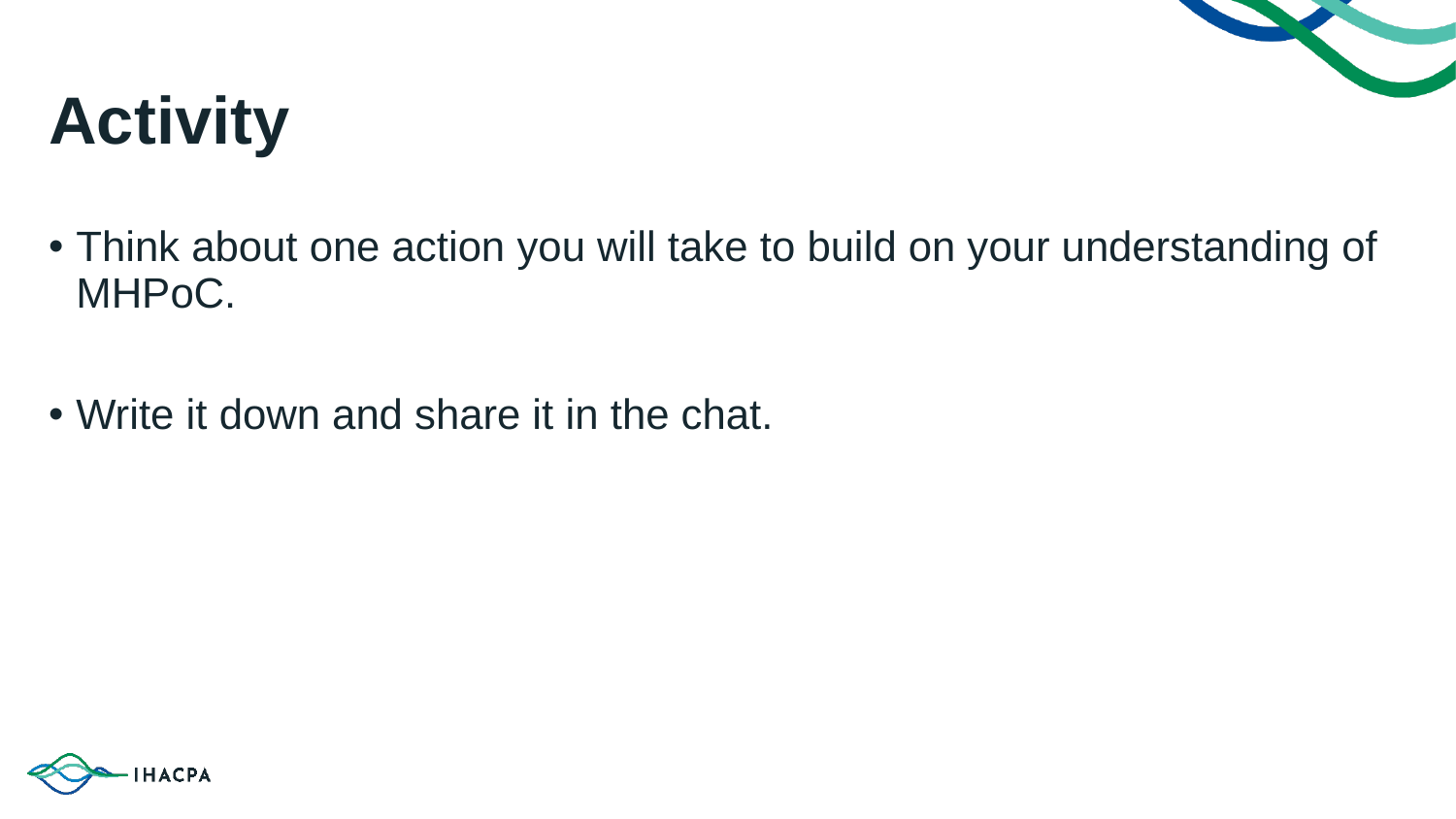

# Activity
Think about one action you will take to build on your understanding of MHPoC.

Write it down and share it in the chat.